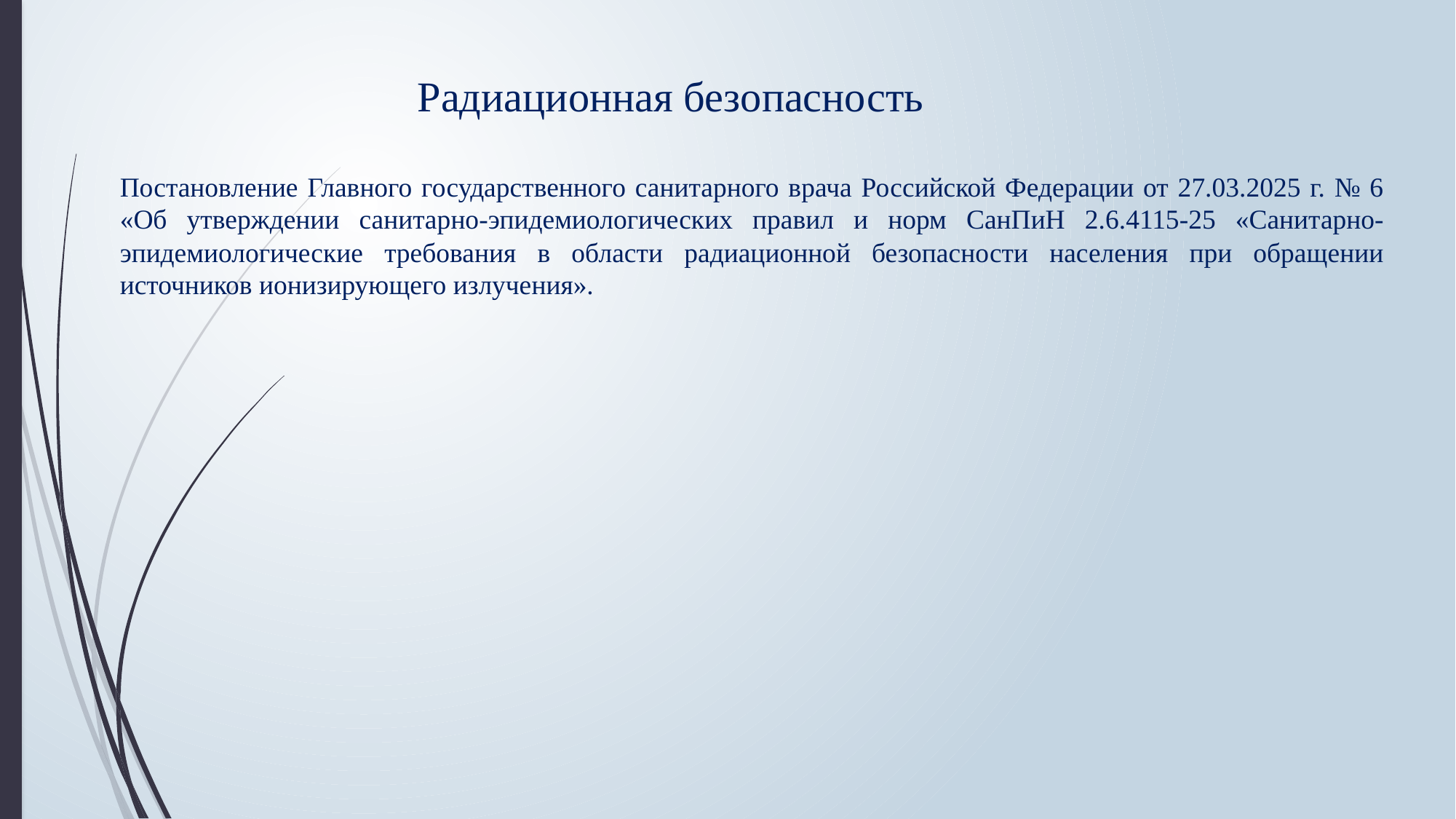

# Радиационная безопасность
Постановление Главного государственного санитарного врача Российской Федерации от 27.03.2025 г. № 6 «Об утверждении санитарно-эпидемиологических правил и норм СанПиН 2.6.4115-25 «Санитарно-эпидемиологические требования в области радиационной безопасности населения при обращении источников ионизирующего излучения».